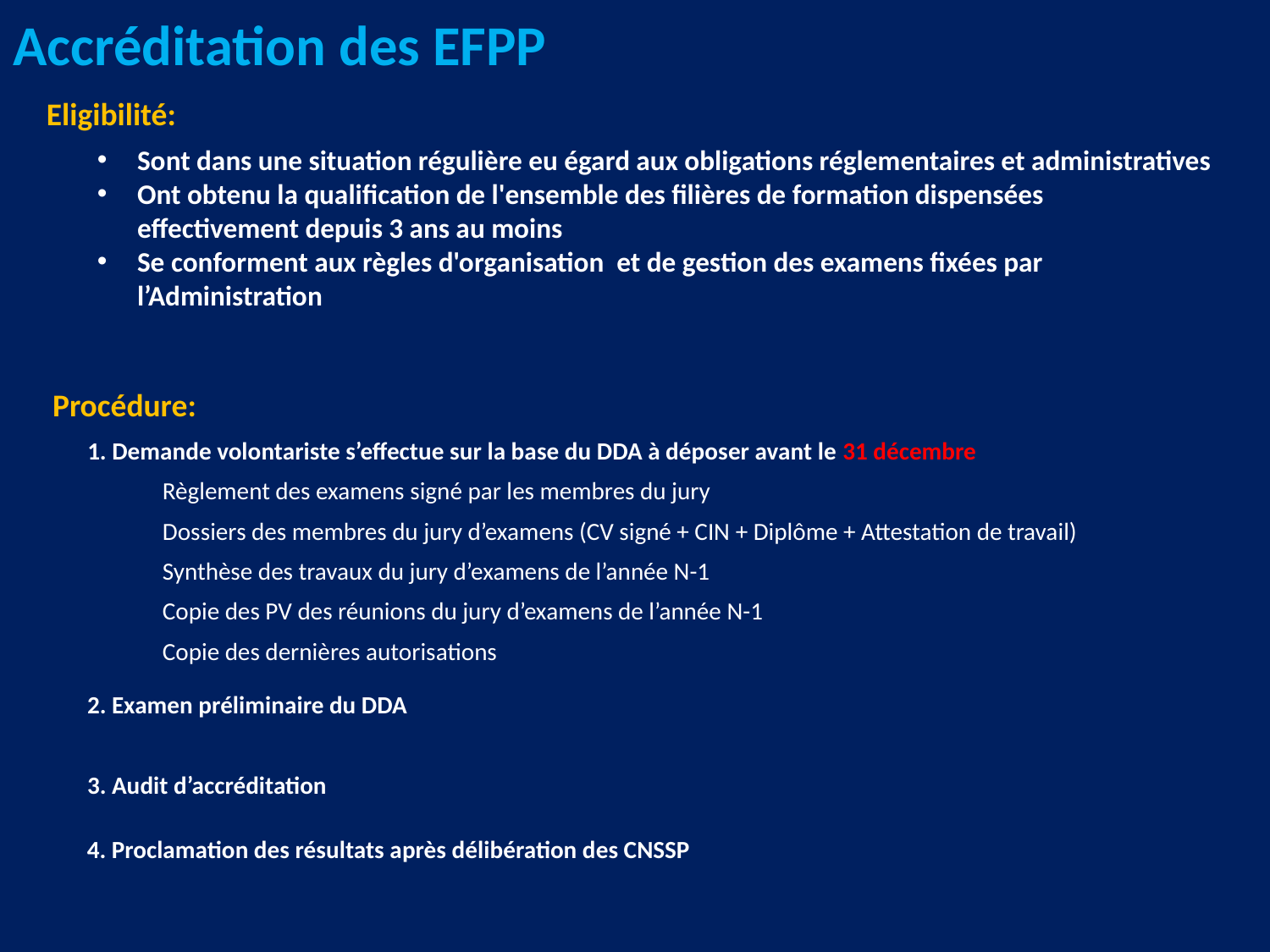

# Accréditation des EFPP
Eligibilité:
Sont dans une situation régulière eu égard aux obligations réglementaires et administratives
Ont obtenu la qualification de l'ensemble des filières de formation dispensées effectivement depuis 3 ans au moins
Se conforment aux règles d'organisation  et de gestion des examens fixées par l’Administration

Procédure:
1. Demande volontariste s’effectue sur la base du DDA à déposer avant le 31 décembre
Règlement des examens signé par les membres du jury
Dossiers des membres du jury d’examens (CV signé + CIN + Diplôme + Attestation de travail)
Synthèse des travaux du jury d’examens de l’année N-1
Copie des PV des réunions du jury d’examens de l’année N-1
Copie des dernières autorisations
2. Examen préliminaire du DDA
3. Audit d’accréditation
4. Proclamation des résultats après délibération des CNSSP